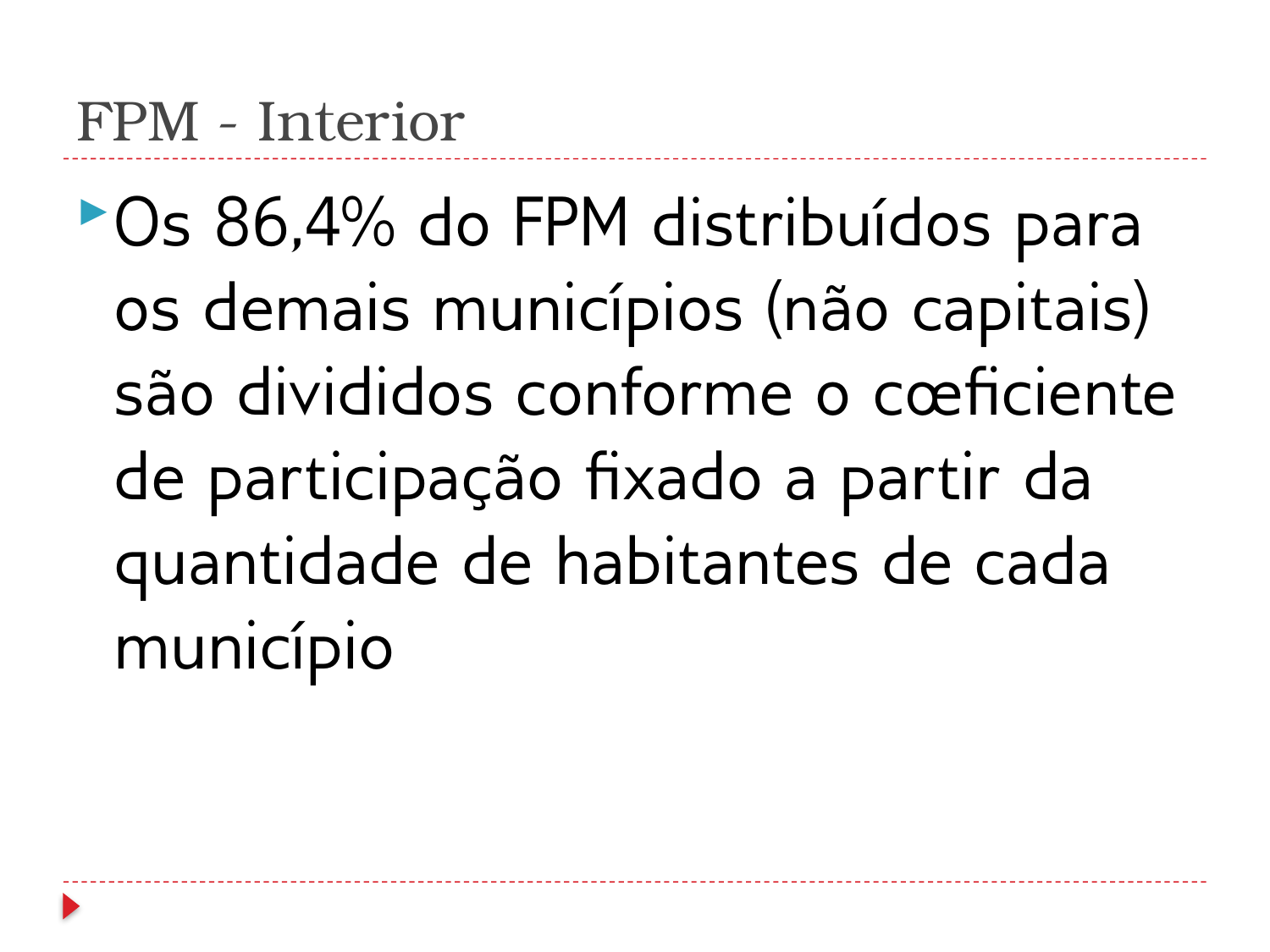

# FPM - Interior
Os 86,4% do FPM distribuídos para os demais municípios (não capitais) são divididos conforme o coeficiente de participação fixado a partir da quantidade de habitantes de cada município